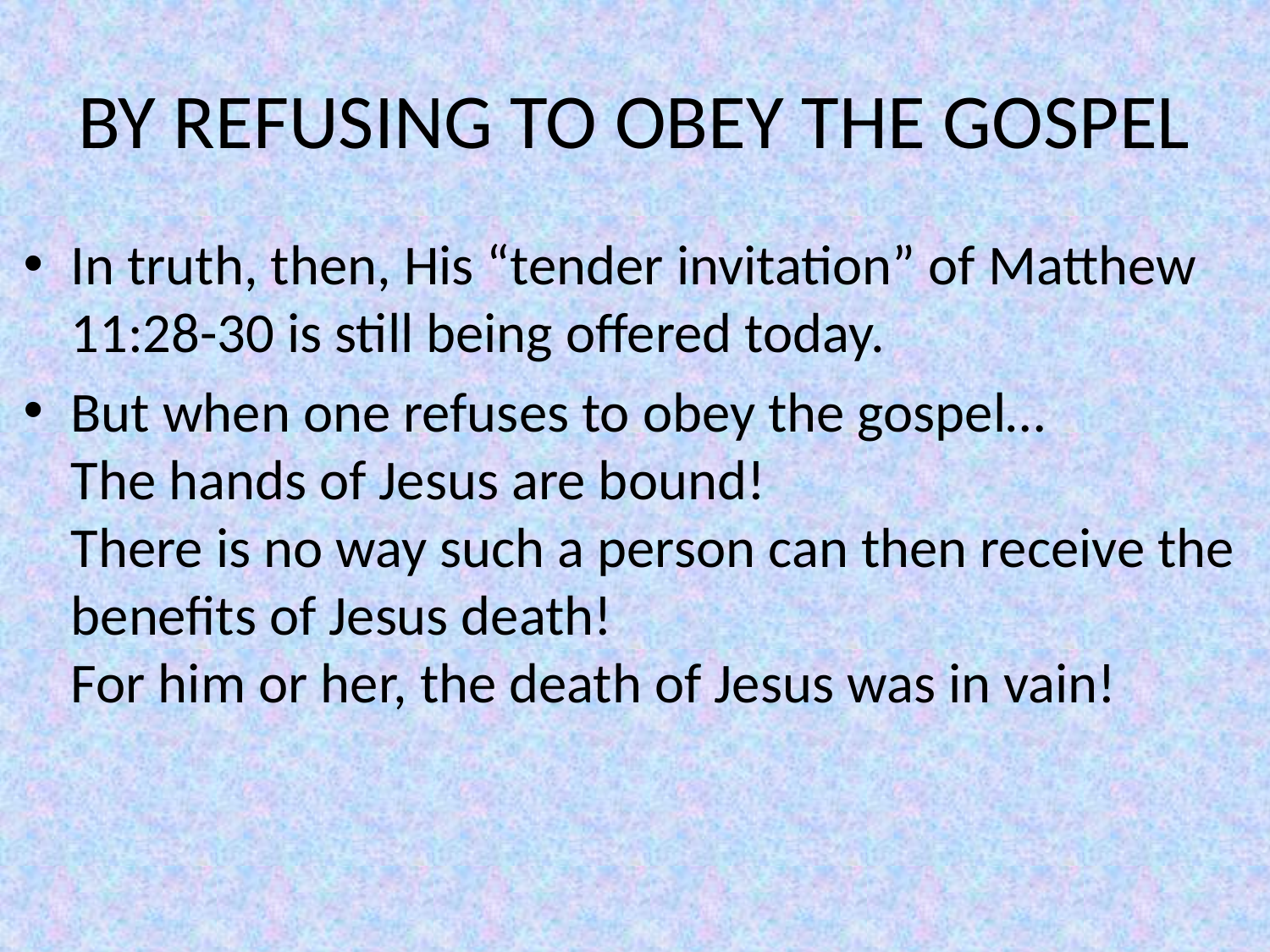

# BY REFUSING TO OBEY THE GOSPEL
In truth, then, His “tender invitation” of Matthew 11:28-30 is still being offered today.
But when one refuses to obey the gospel…
The hands of Jesus are bound!
There is no way such a person can then receive the benefits of Jesus death!
For him or her, the death of Jesus was in vain!